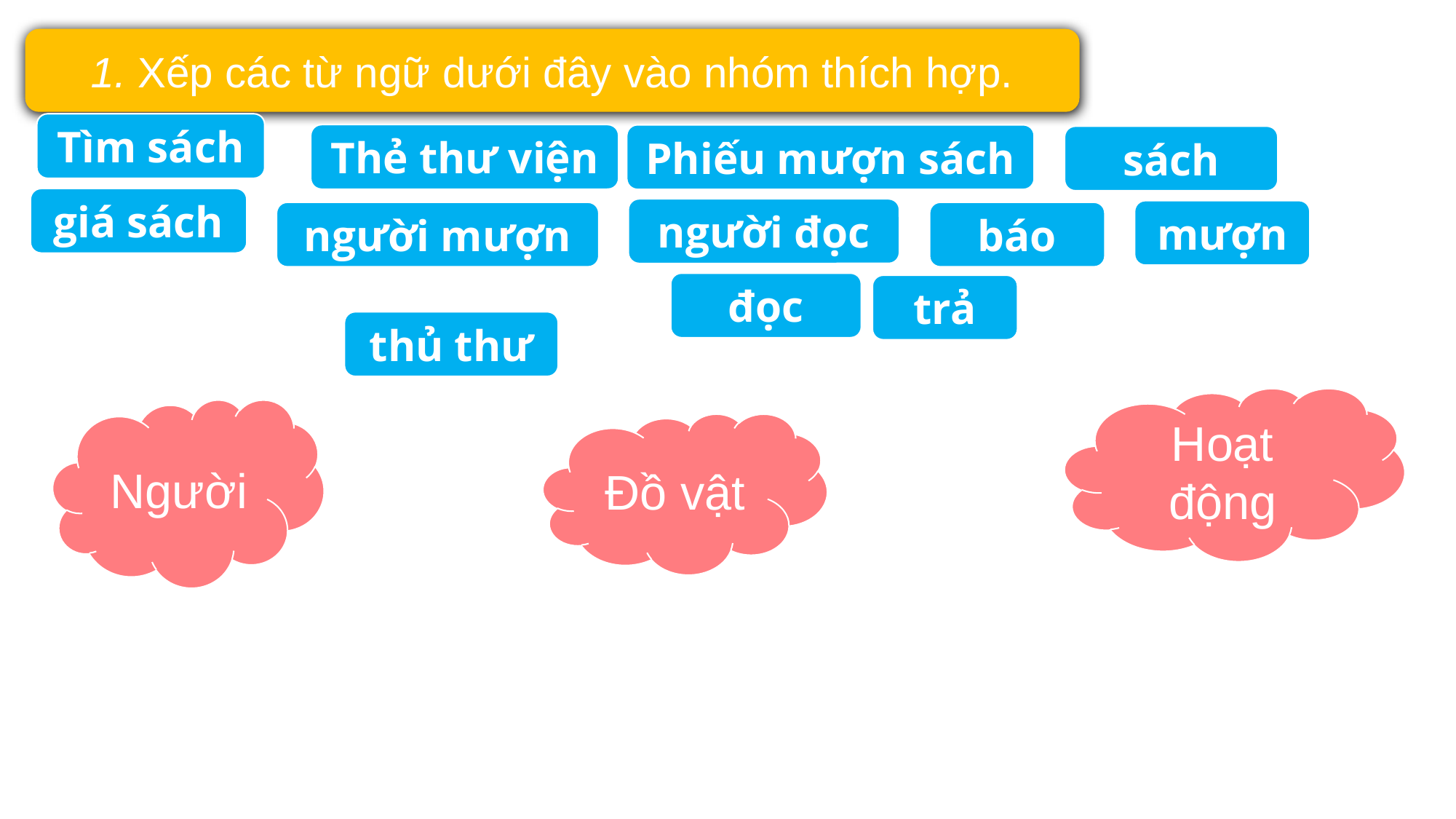

1. Xếp các từ ngữ dưới đây vào nhóm thích hợp.
Tìm sách
Thẻ thư viện
Phiếu mượn sách
sách
giá sách
người đọc
mượn
báo
người mượn
đọc
trả
thủ thư
Hoạt động
Người
Đồ vật